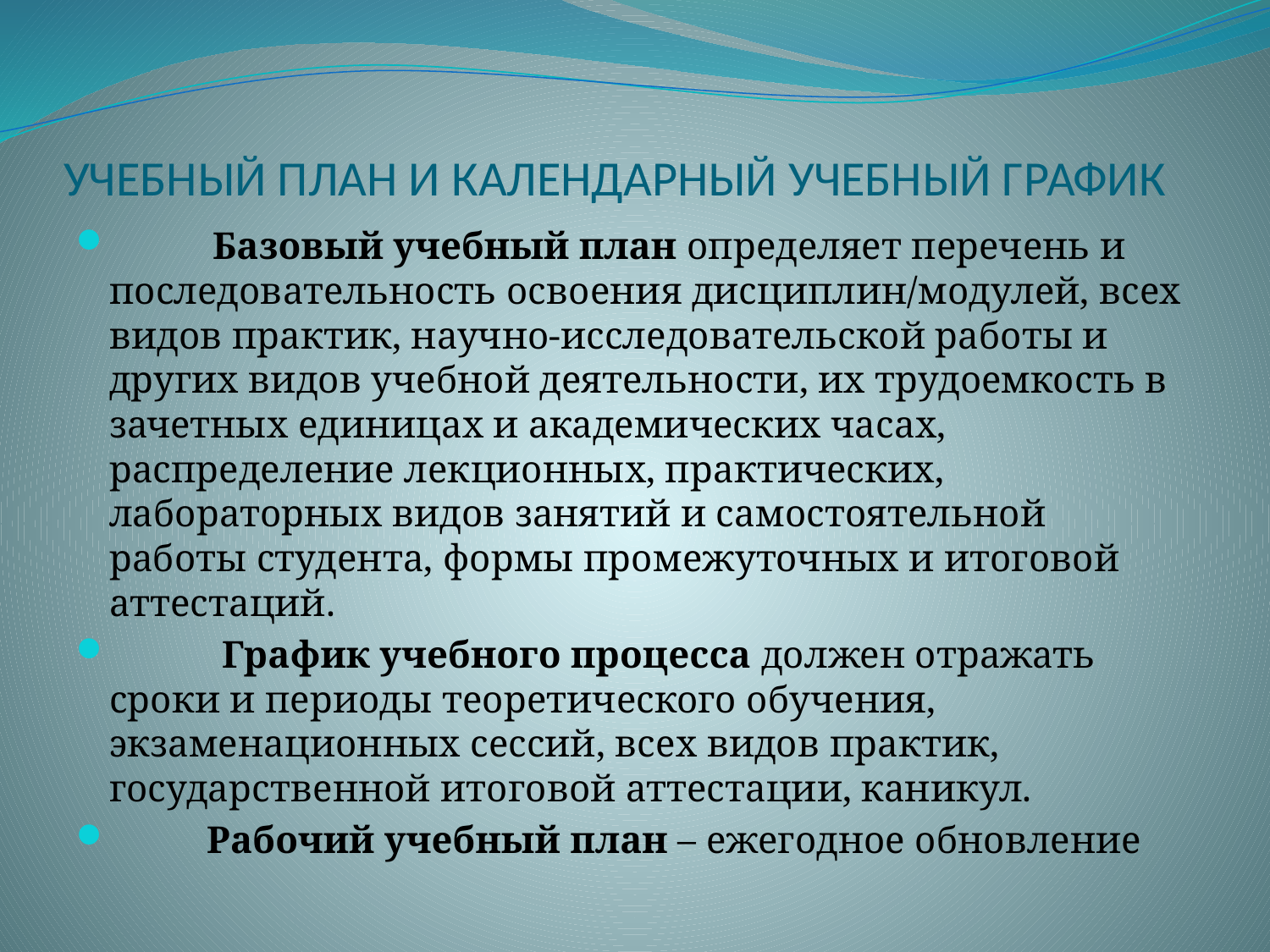

# УЧЕБНЫЙ ПЛАН И КАЛЕНДАРНЫЙ УЧЕБНЫЙ ГРАФИК
 	Базовый учебный план определяет перечень и последовательность освоения дисциплин/модулей, всех видов практик, научно-исследовательской работы и других видов учебной деятельности, их трудоемкость в зачетных единицах и академических часах, распределение лекционных, практических, лабораторных видов занятий и самостоятельной работы студента, формы промежуточных и итоговой аттестаций.
	 График учебного процесса должен отражать сроки и периоды теоретического обучения, экзаменационных сессий, всех видов практик, государственной итоговой аттестации, каникул.
          Рабочий учебный план – ежегодное обновление